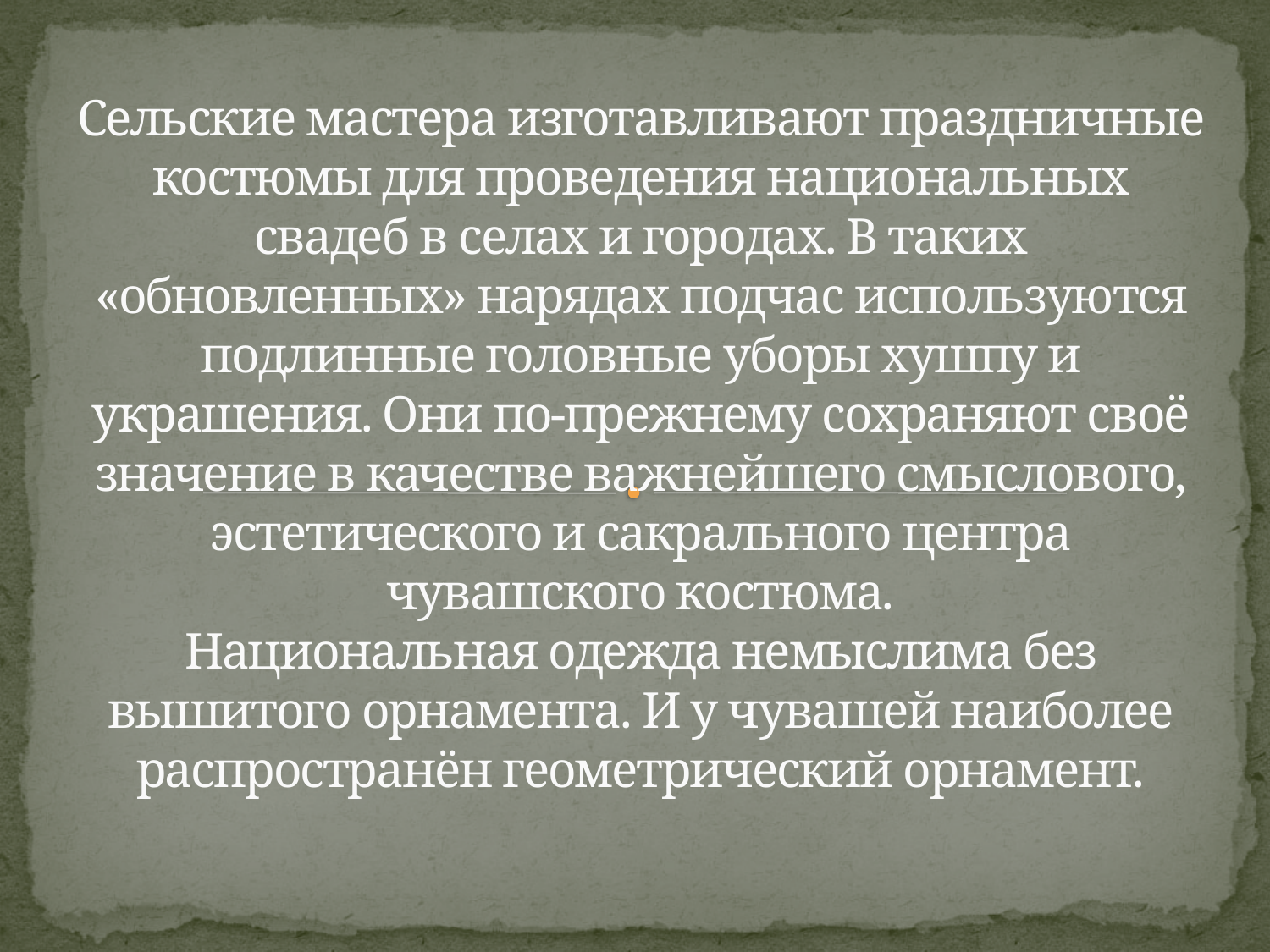

# Сельские мастера изготавливают праздничные костюмы для проведения национальных свадеб в селах и городах. В таких «обновленных» нарядах подчас используются подлинные головные уборы хушпу и украшения. Они по-прежнему сохраняют своё значение в качестве важнейшего смыслового, эстетического и сакрального центра чувашского костюма. Национальная одежда немыслима без вышитого орнамента. И у чувашей наиболее распространён геометрический орнамент.